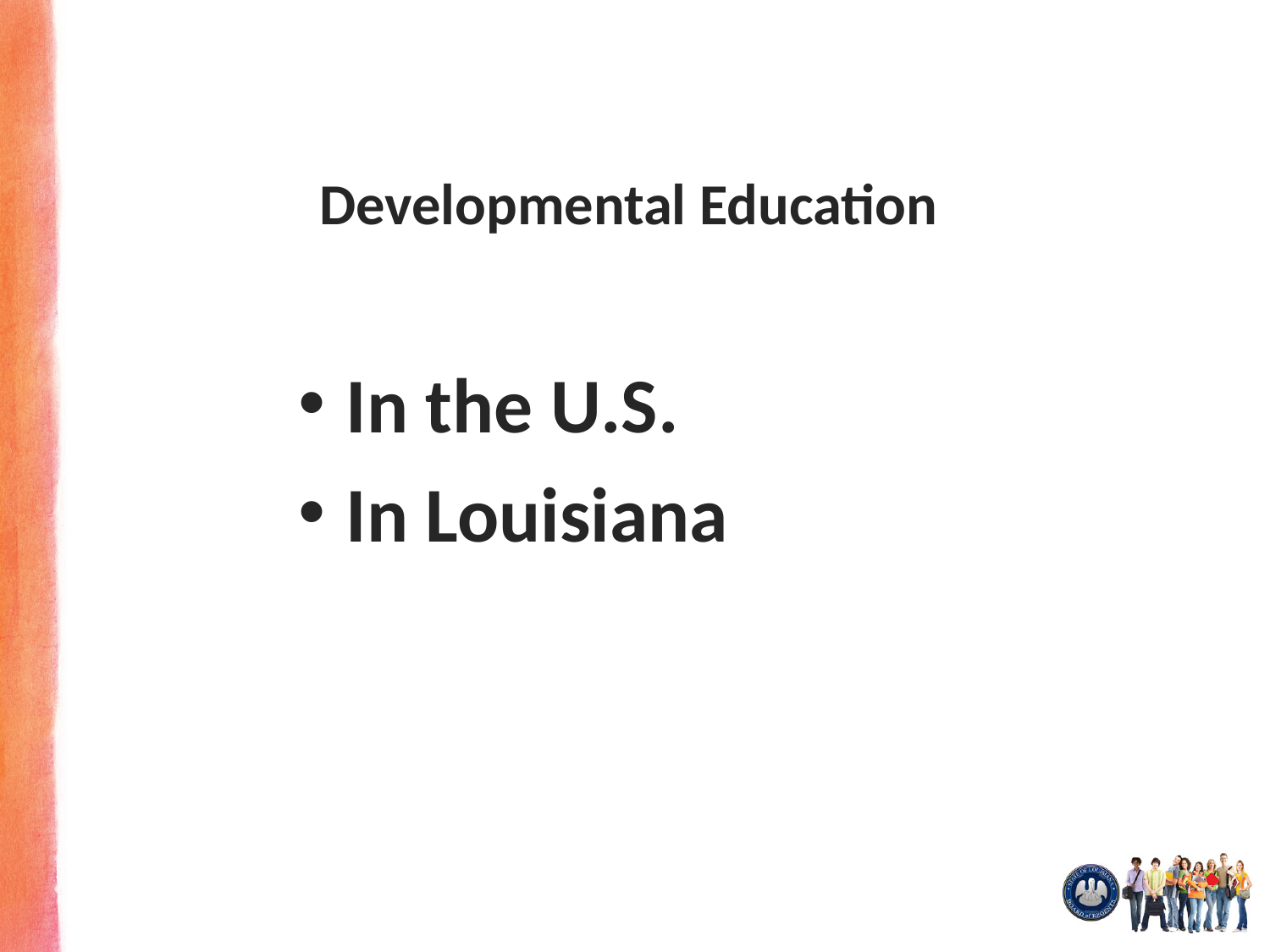

# Developmental Education
In the U.S.
In Louisiana
+6
+4.7
+4
+2.1